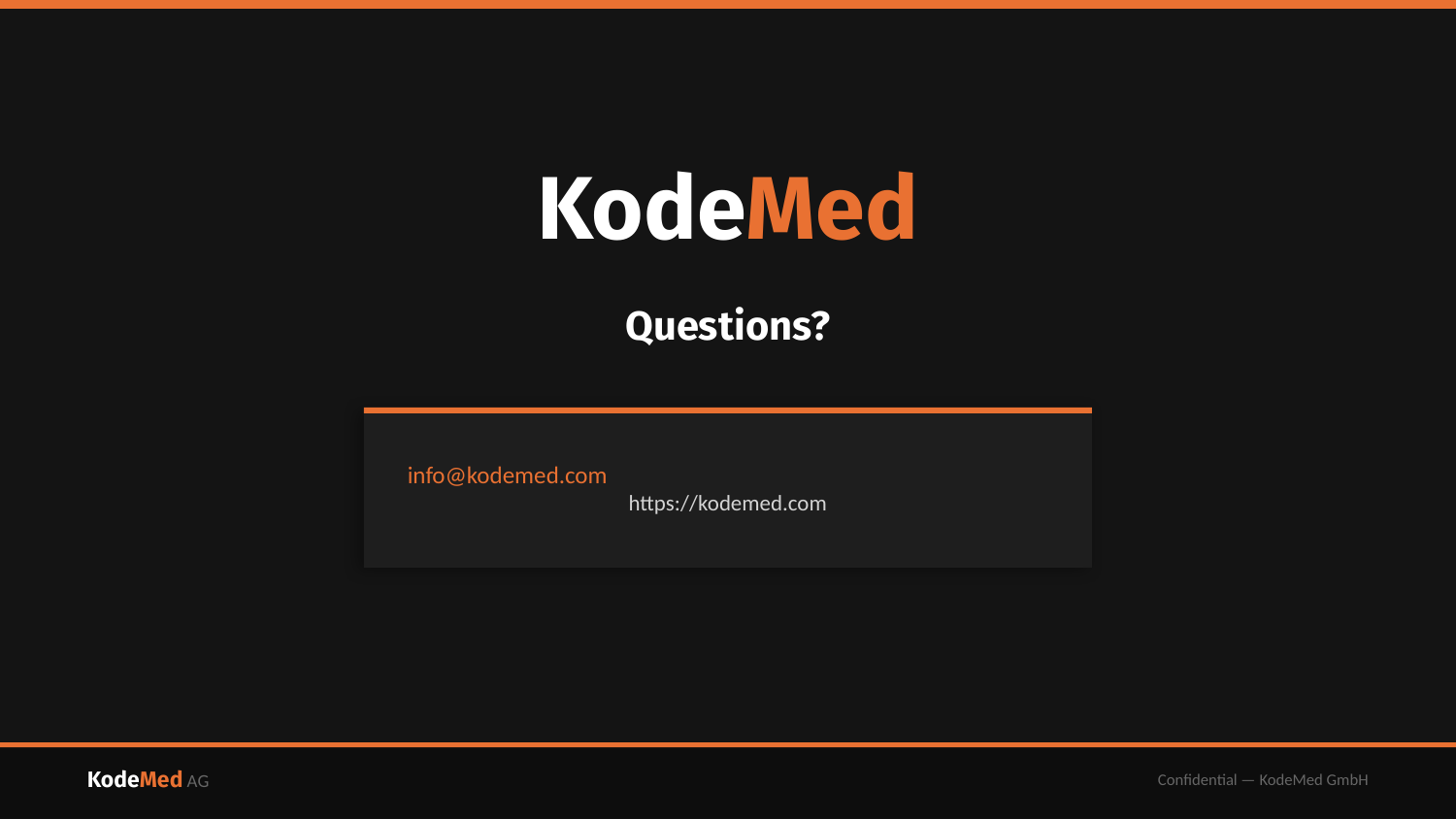

KodeMed
Questions?

info@kodemed.com
https://kodemed.com

KodeMed AG
Confidential — KodeMed GmbH